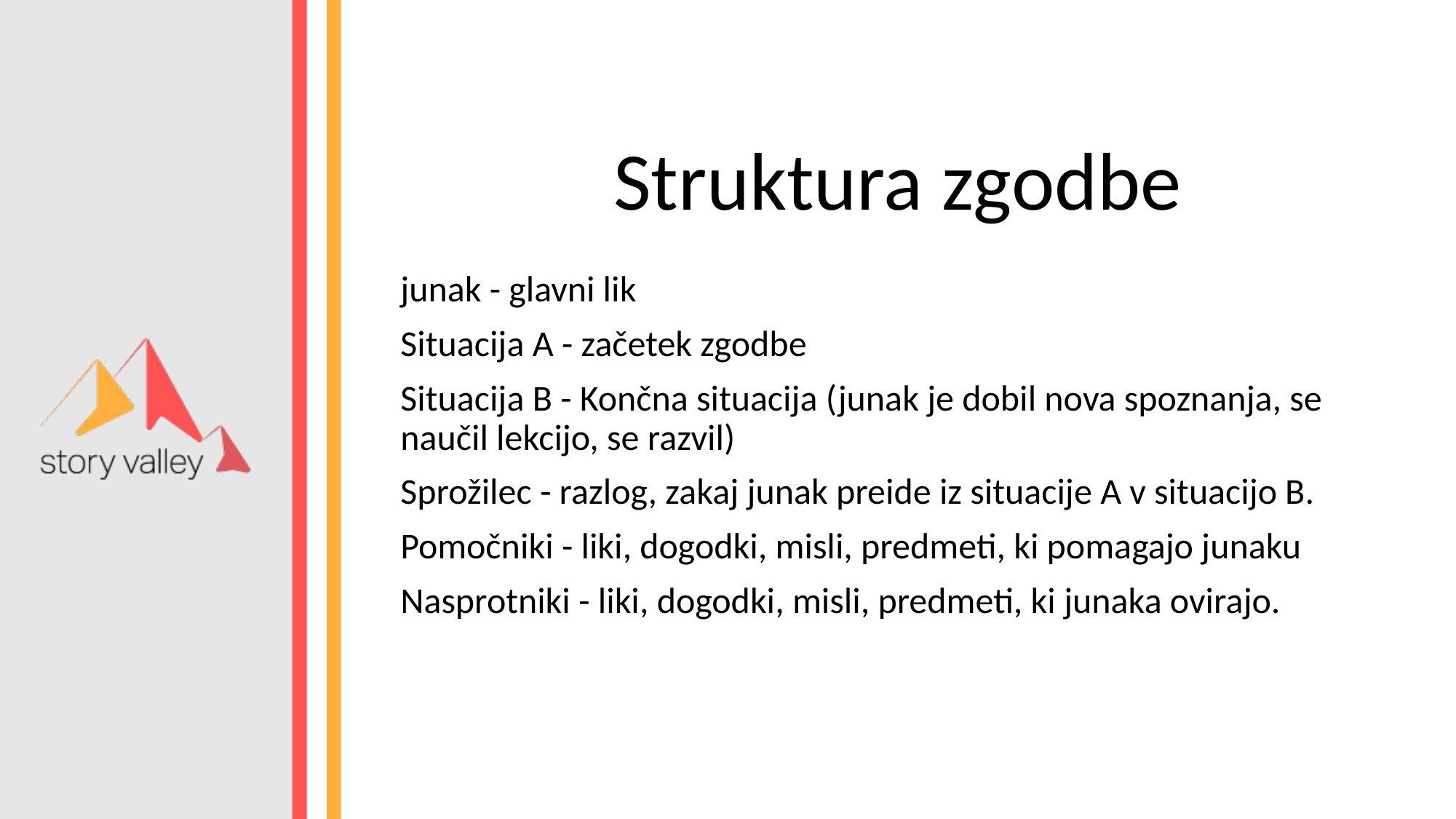

# Struktura zgodbe
junak - glavni lik
Situacija A - začetek zgodbe
Situacija B - Končna situacija (junak je dobil nova spoznanja, se naučil lekcijo, se razvil)
Sprožilec - razlog, zakaj junak preide iz situacije A v situacijo B.
Pomočniki - liki, dogodki, misli, predmeti, ki pomagajo junaku
Nasprotniki - liki, dogodki, misli, predmeti, ki junaka ovirajo.